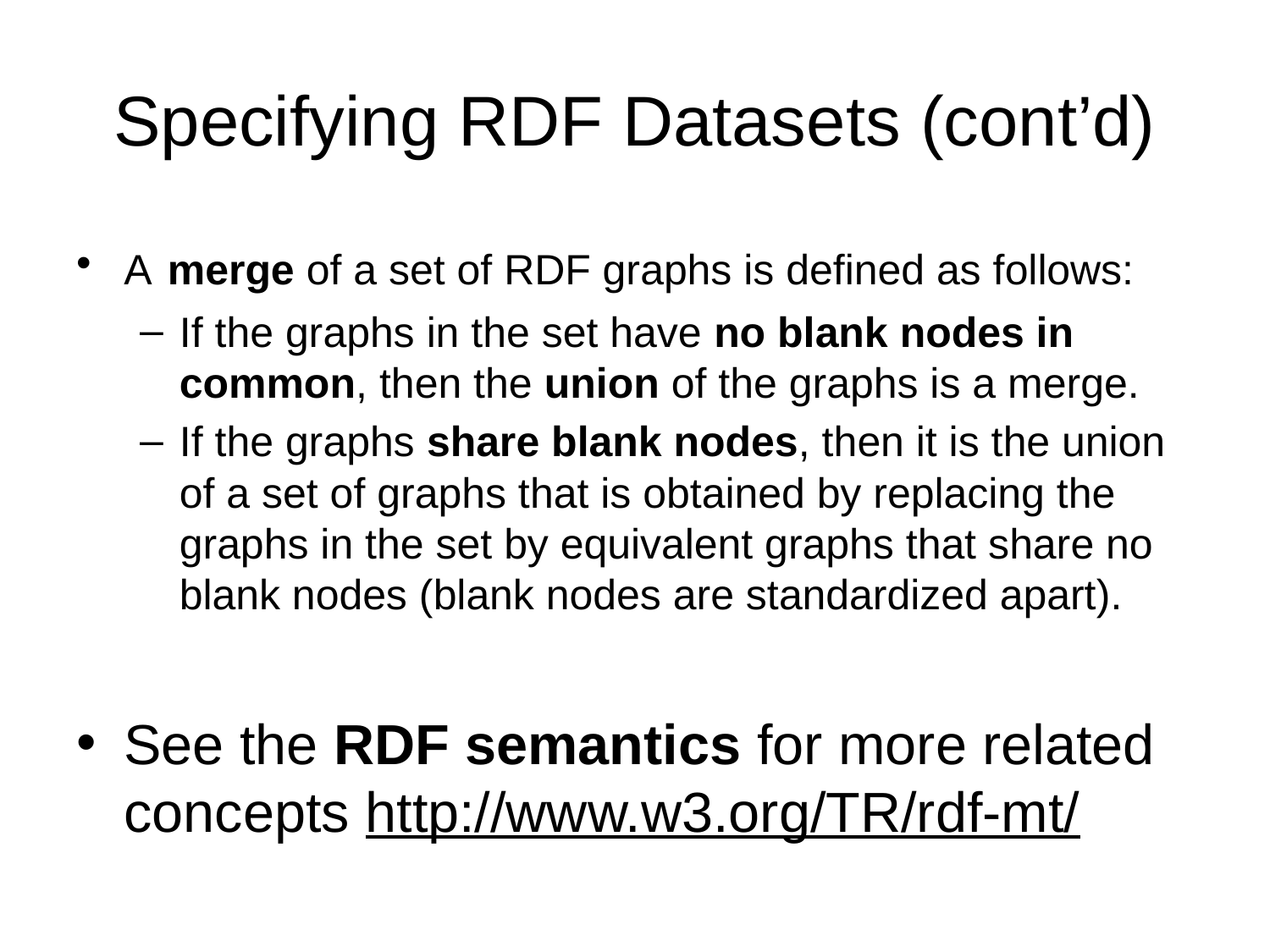

# Specifying RDF Datasets (cont’d)
A merge of a set of RDF graphs is defined as follows:
If the graphs in the set have no blank nodes in common, then the union of the graphs is a merge.
If the graphs share blank nodes, then it is the union of a set of graphs that is obtained by replacing the graphs in the set by equivalent graphs that share no blank nodes (blank nodes are standardized apart).

See the RDF semantics for more related concepts http://www.w3.org/TR/rdf-mt/